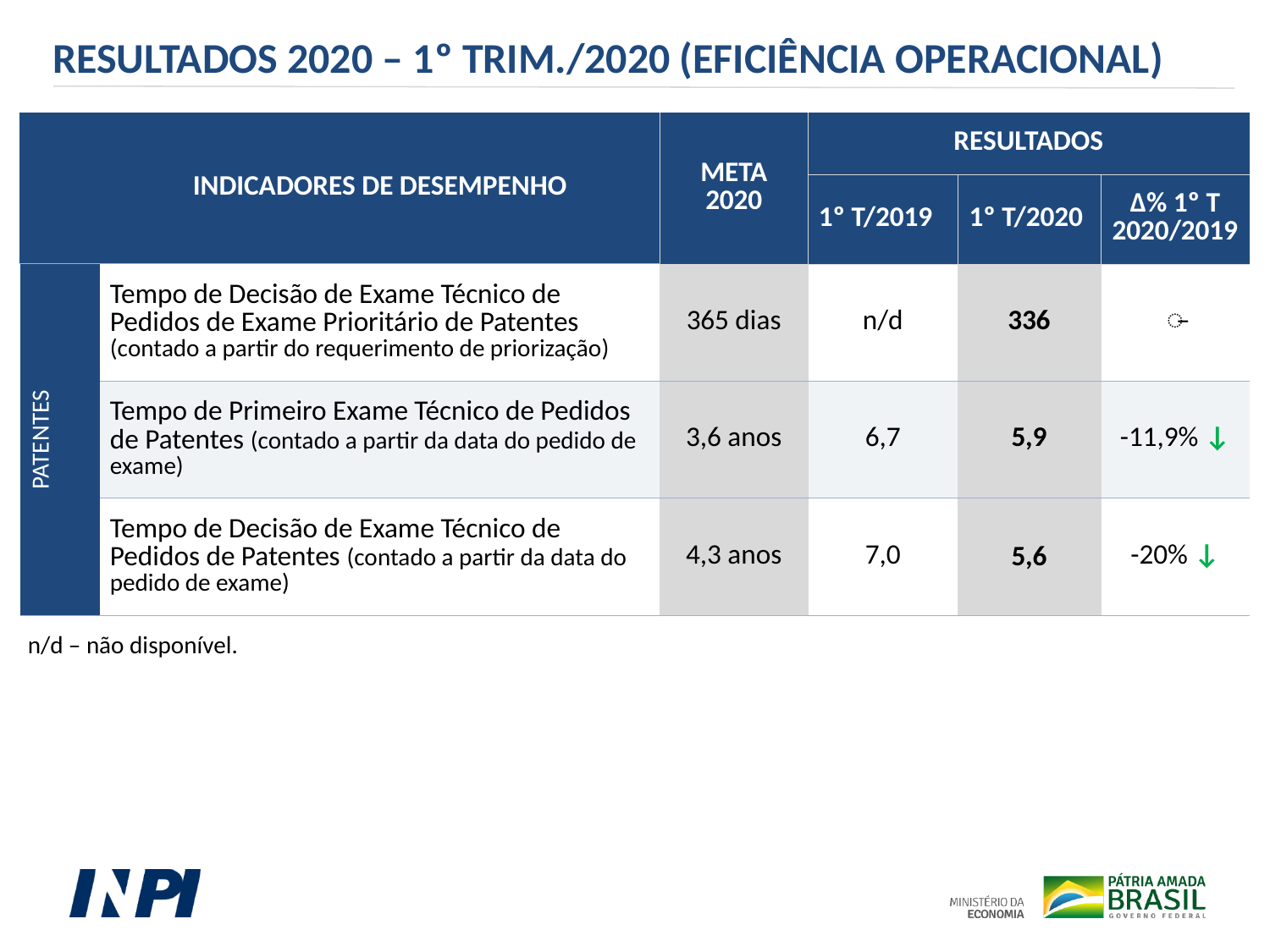

RESULTADOS 2020 – 1º TRIM./2020 (EFICIÊNCIA OPERACIONAL)
|  | INDICADORES DE DESEMPENHO | META 2020 | RESULTADOS |  |  |
| --- | --- | --- | --- | --- | --- |
|  |  |  | 1º T/2019 | 1º T/2020 | ∆% 1º T 2020/2019 |
| PATENTES | Tempo de Decisão de Exame Técnico de Pedidos de Exame Prioritário de Patentes (contado a partir do requerimento de priorização) | 365 dias | n/d | 336 | ̶ |
|  | Tempo de Primeiro Exame Técnico de Pedidos de Patentes (contado a partir da data do pedido de exame) | 3,6 anos | 6,7 | 5,9 | -11,9% ↓ |
|  | Tempo de Decisão de Exame Técnico de Pedidos de Patentes (contado a partir da data do pedido de exame) | 4,3 anos | 7,0 | 5,6 | -20% ↓ |
n/d – não disponível.